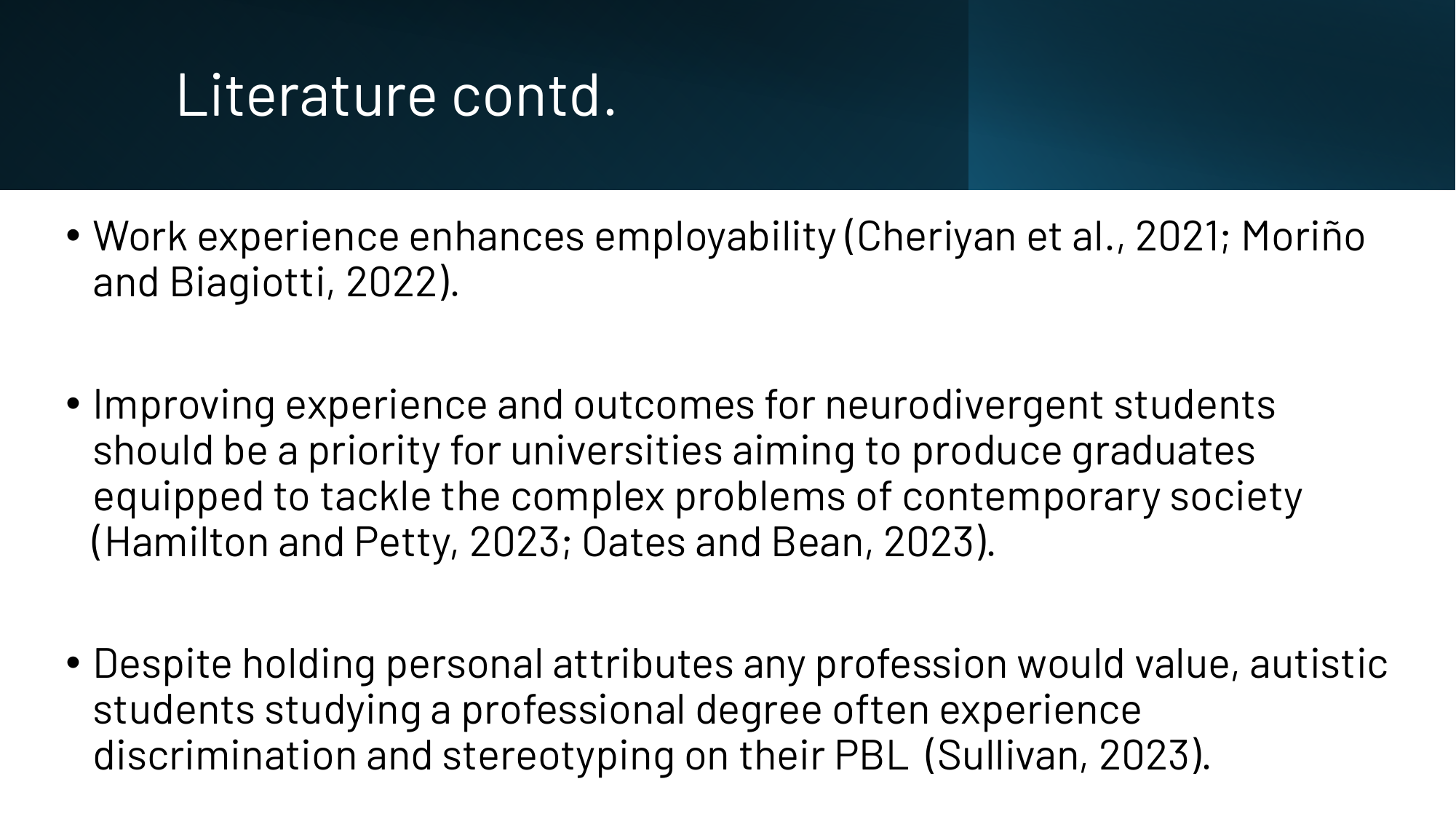

# Literature contd.
Work experience enhances employability (Cheriyan et al., 2021; Moriño and Biagiotti, 2022).

Improving experience and outcomes for neurodivergent students should be a priority for universities aiming to produce graduates equipped to tackle the complex problems of contemporary society (Hamilton and Petty, 2023; Oates and Bean, 2023).

Despite holding personal attributes any profession would value, autistic students studying a professional degree often experience discrimination and stereotyping on their PBL  (Sullivan, 2023).